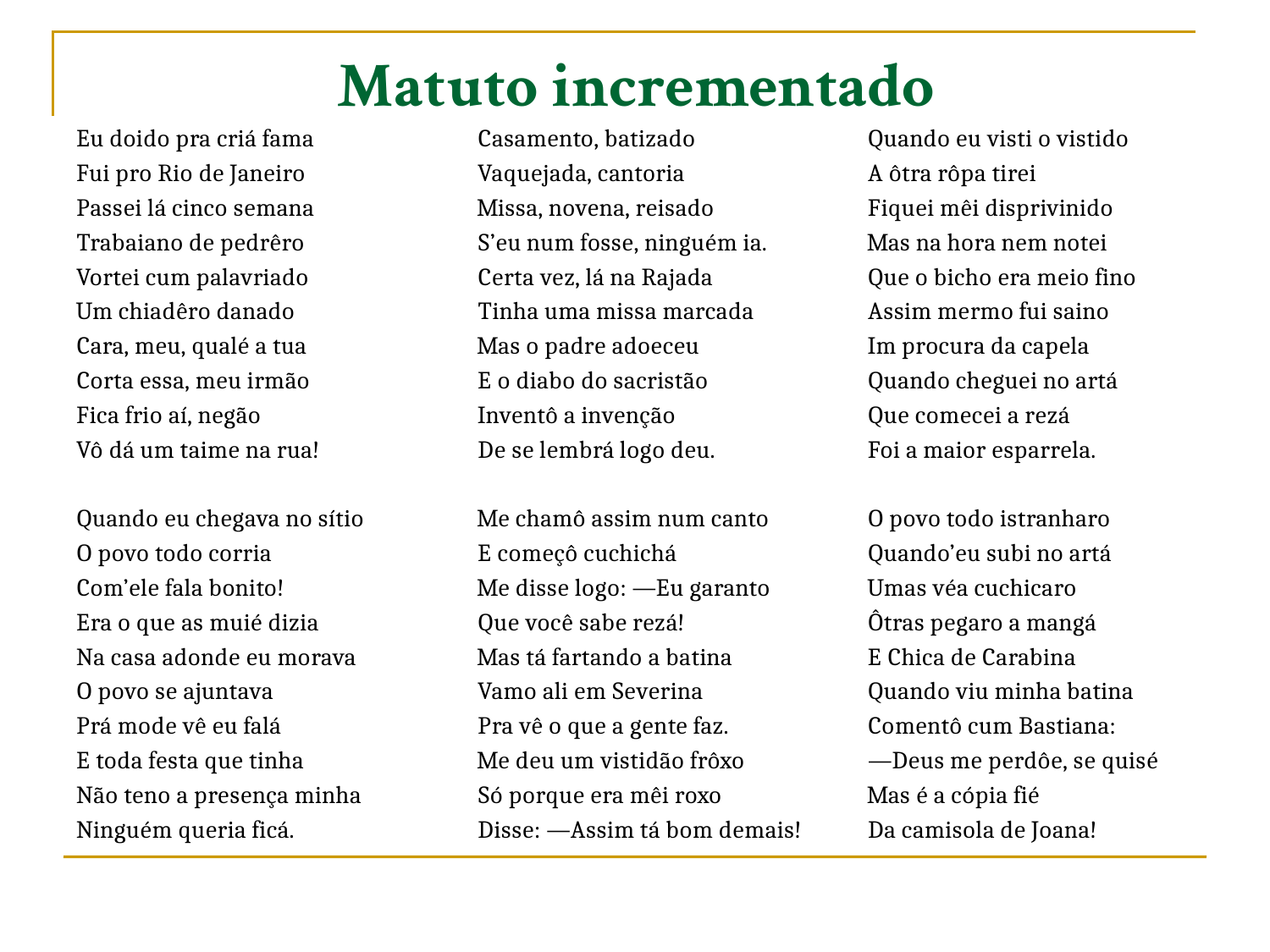

# Matuto incrementado
Eu doido pra criá fama
Fui pro Rio de Janeiro
Passei lá cinco semana
Trabaiano de pedrêro
Vortei cum palavriado
Um chiadêro danado
Cara, meu, qualé a tua
Corta essa, meu irmão
Fica frio aí, negão
Vô dá um taime na rua!

Quando eu chegava no sítio
O povo todo corria
Com’ele fala bonito!
Era o que as muié dizia
Na casa adonde eu morava
O povo se ajuntava
Prá mode vê eu falá
E toda festa que tinha
Não teno a presença minha
Ninguém queria ficá.

Casamento, batizado
Vaquejada, cantoria
Missa, novena, reisado
S’eu num fosse, ninguém ia.
Certa vez, lá na Rajada
Tinha uma missa marcada
Mas o padre adoeceu
E o diabo do sacristão
Inventô a invenção
De se lembrá logo deu.

Me chamô assim num canto
E começô cuchichá
Me disse logo: ― Eu garanto
Que você sabe rezá!
Mas tá fartando a batina
Vamo ali em Severina
Pra vê o que a gente faz.
Me deu um vistidão frôxo
Só porque era mêi roxo
Disse: ― Assim tá bom demais!
Quando eu visti o vistido
A ôtra rôpa tirei
Fiquei mêi disprivinido
Mas na hora nem notei
Que o bicho era meio fino
Assim mermo fui saino
Im procura da capela
Quando cheguei no artá
Que comecei a rezá
Foi a maior esparrela.

O povo todo istranharo
Quando’eu subi no artá
Umas véa cuchicaro
Ôtras pegaro a mangá
E Chica de Carabina
Quando viu minha batina
Comentô cum Bastiana:
― Deus me perdôe, se quisé
Mas é a cópia fié
Da camisola de Joana!